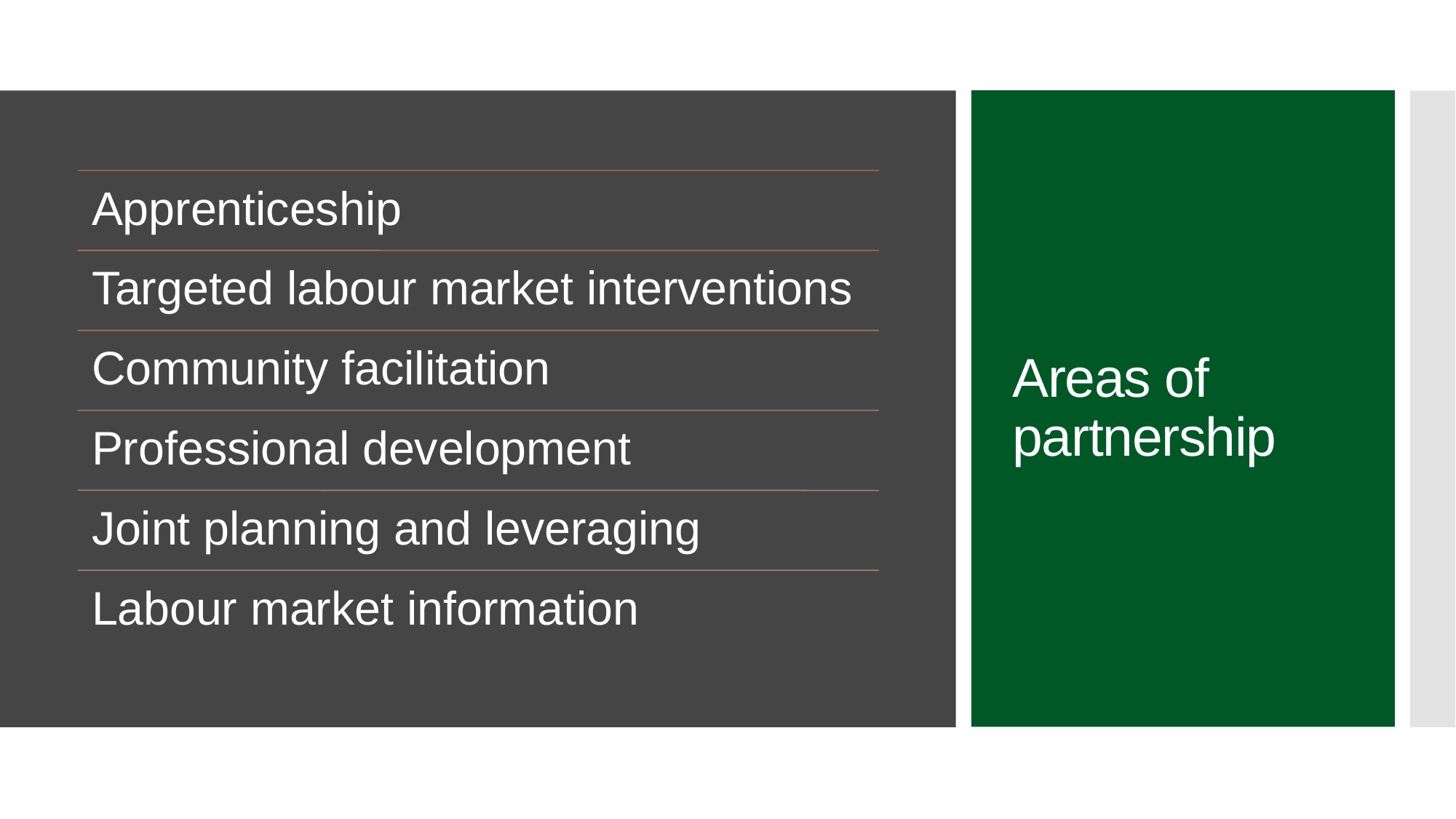

# Areas of partnership
Apprenticeship
Targeted labour market interventions
Community facilitation
Professional development
Joint planning and leveraging
Labour market information